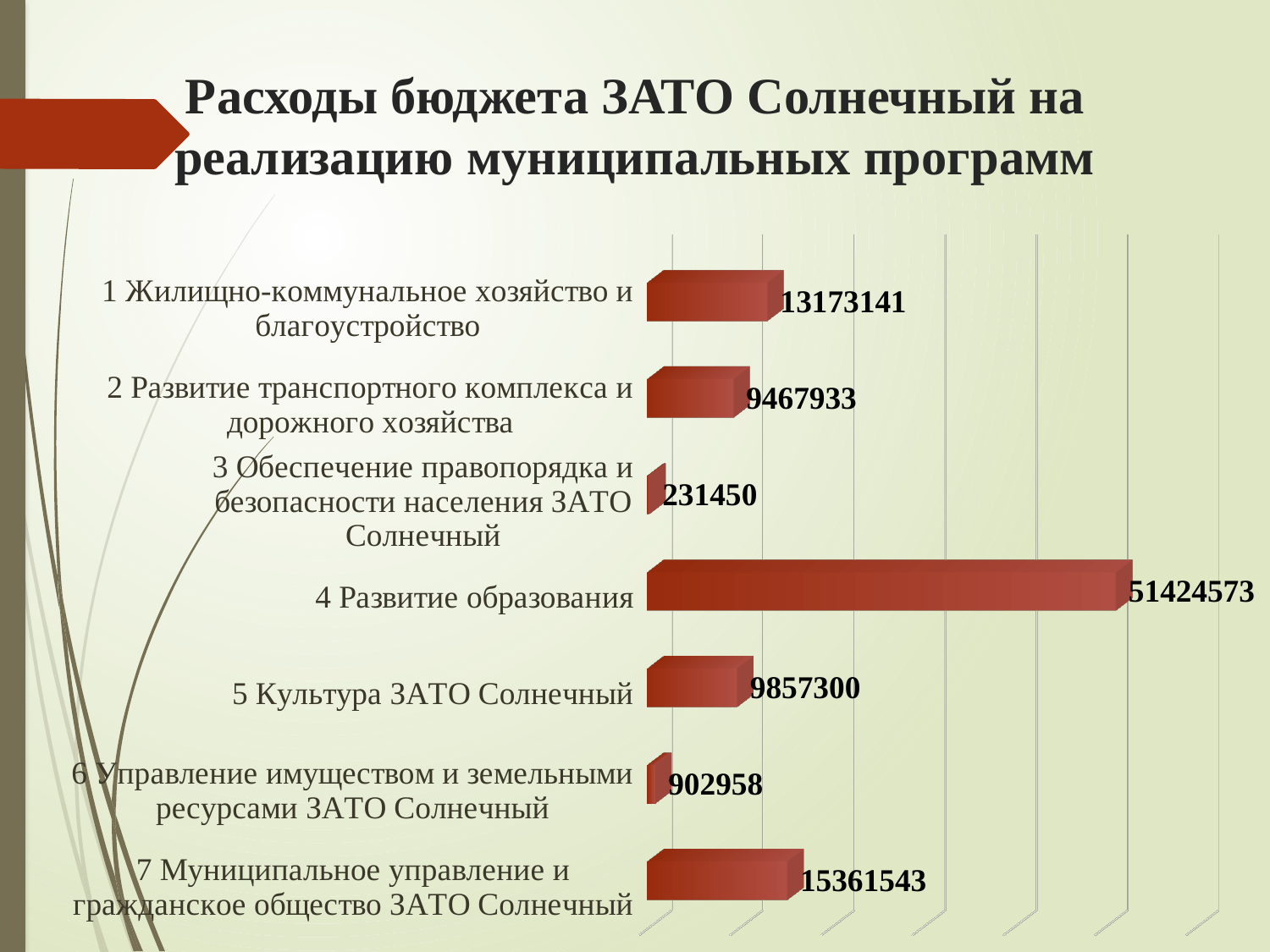

# Расходы бюджета ЗАТО Солнечный на реализацию муниципальных программ

[unsupported chart]